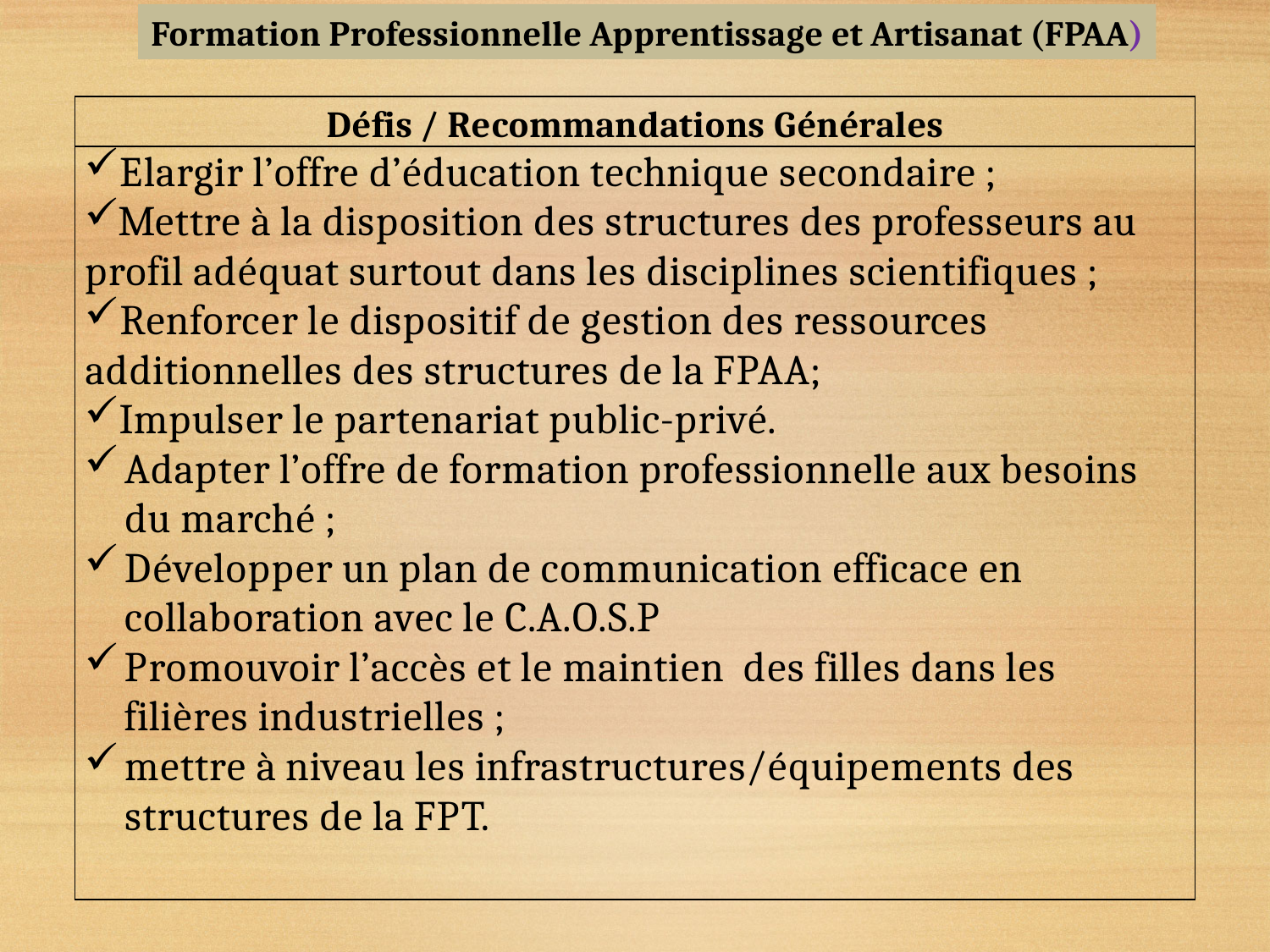

Formation Professionnelle Apprentissage et Artisanat (FPAA)
| Défis / Recommandations Générales |
| --- |
| Elargir l’offre d’éducation technique secondaire ; Mettre à la disposition des structures des professeurs au profil adéquat surtout dans les disciplines scientifiques ; Renforcer le dispositif de gestion des ressources additionnelles des structures de la FPAA; Impulser le partenariat public-privé. Adapter l’offre de formation professionnelle aux besoins du marché ; Développer un plan de communication efficace en collaboration avec le C.A.O.S.P Promouvoir l’accès et le maintien des filles dans les filières industrielles ; mettre à niveau les infrastructures/équipements des structures de la FPT. |